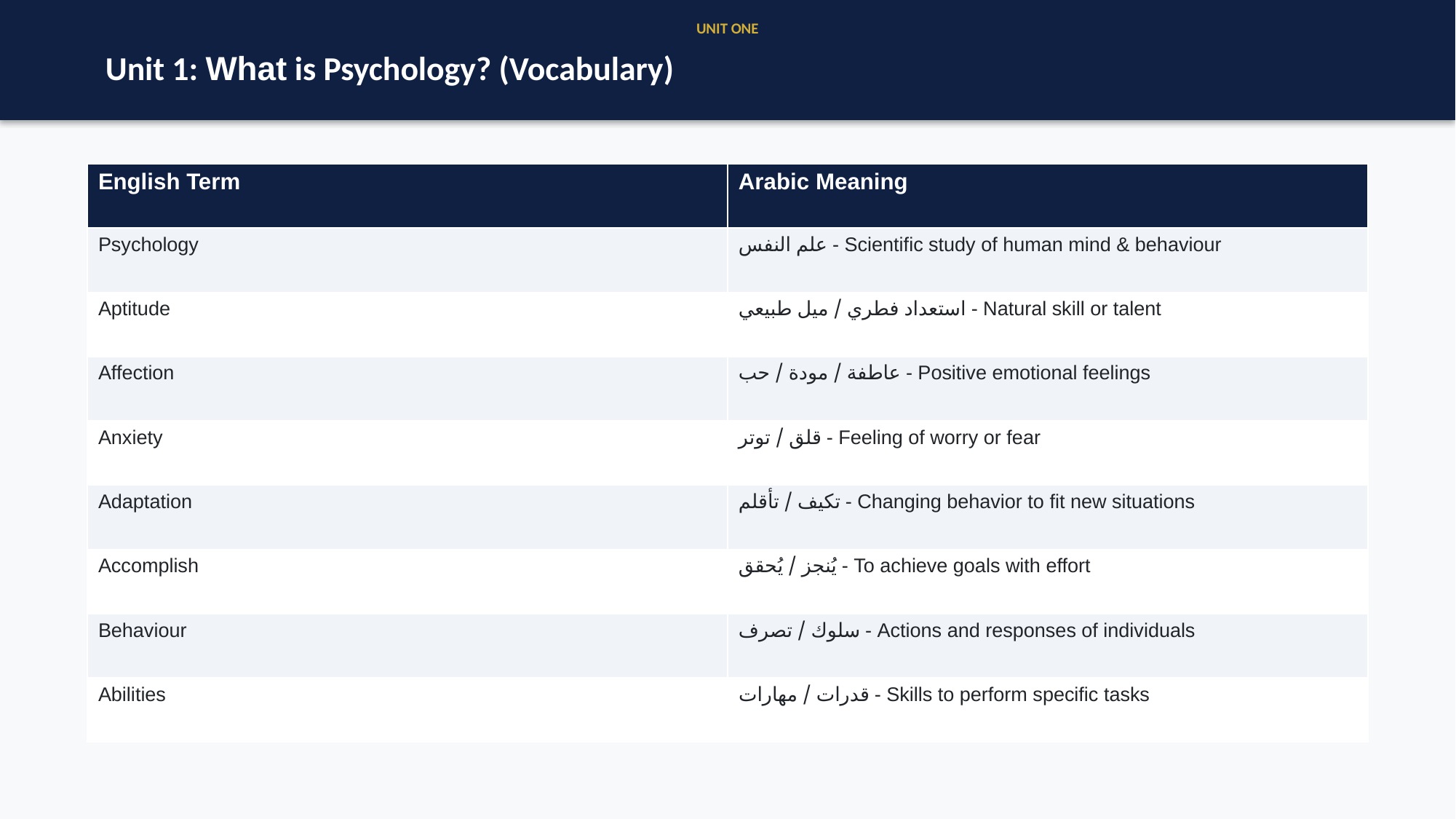

UNIT ONE
Unit 1: What is Psychology? (Vocabulary)
| English Term | Arabic Meaning |
| --- | --- |
| Psychology | علم النفس - Scientific study of human mind & behaviour |
| Aptitude | استعداد فطري / ميل طبيعي - Natural skill or talent |
| Affection | عاطفة / مودة / حب - Positive emotional feelings |
| Anxiety | قلق / توتر - Feeling of worry or fear |
| Adaptation | تكيف / تأقلم - Changing behavior to fit new situations |
| Accomplish | يُنجز / يُحقق - To achieve goals with effort |
| Behaviour | سلوك / تصرف - Actions and responses of individuals |
| Abilities | قدرات / مهارات - Skills to perform specific tasks |